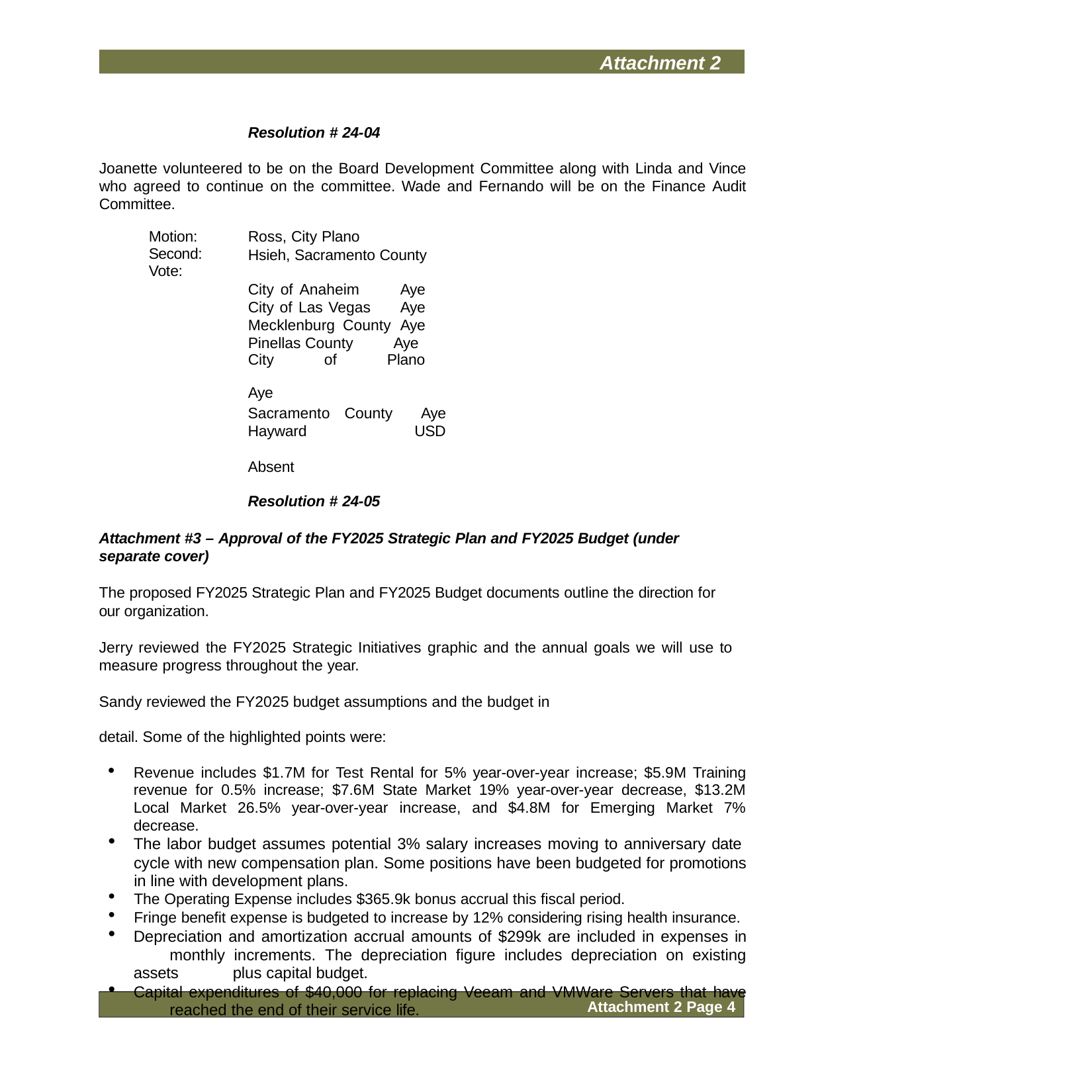

Attachment 2
Resolution # 24-04

Joanette volunteered to be on the Board Development Committee along with Linda and Vince who agreed to continue on the committee. Wade and Fernando will be on the Finance Audit Committee.
Ross, City Plano
Hsieh, Sacramento County
Motion: Second: Vote:
City of Anaheim    Aye City of Las Vegas   Aye Mecklenburg County Aye Pinellas County    Aye
City of Plano	Aye
Sacramento  County   Aye Hayward USD	Absent
Resolution # 24-05

Attachment #3 – Approval of the FY2025 Strategic Plan and FY2025 Budget (under separate cover)

The proposed FY2025 Strategic Plan and FY2025 Budget documents outline the direction for our organization.

Jerry reviewed the FY2025 Strategic Initiatives graphic and the annual goals we will use to measure progress throughout the year.
Sandy reviewed the FY2025 budget assumptions and the budget in detail. Some of the highlighted points were:

Revenue includes $1.7M for Test Rental for 5% year-over-year increase; $5.9M Training revenue for 0.5% increase; $7.6M State Market 19% year-over-year decrease, $13.2M Local Market 26.5% year-over-year increase, and $4.8M for Emerging Market 7% decrease.
The labor budget assumes potential 3% salary increases moving to anniversary date
cycle with new compensation plan. Some positions have been budgeted for promotions in line with development plans.
The Operating Expense includes $365.9k bonus accrual this fiscal period.
Fringe benefit expense is budgeted to increase by 12% considering rising health insurance.
Depreciation and amortization accrual amounts of $299k are included in expenses in 	monthly increments. The depreciation figure includes depreciation on existing assets 	plus capital budget.
Capital expenditures of $40,000 for replacing Veeam and VMWare Servers that have 	reached the end of their service life.

Attachment 2 Page 4